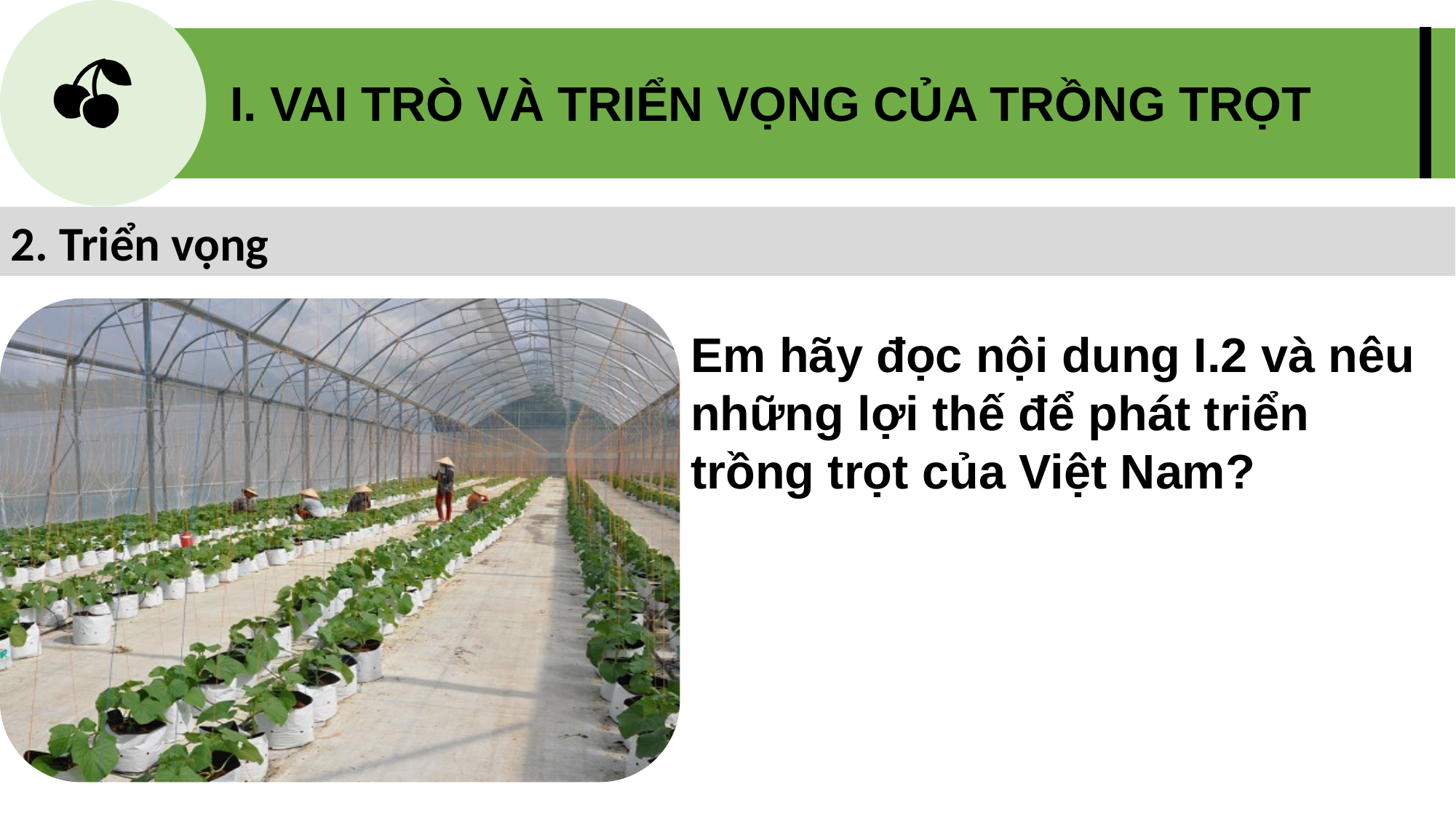

I. VAI TRÒ VÀ TRIỂN VỌNG CỦA TRỒNG TRỌT
2. Triển vọng

Em hãy đọc nội dung I.2 và nêu những lợi thế để phát triển trồng trọt của Việt Nam?